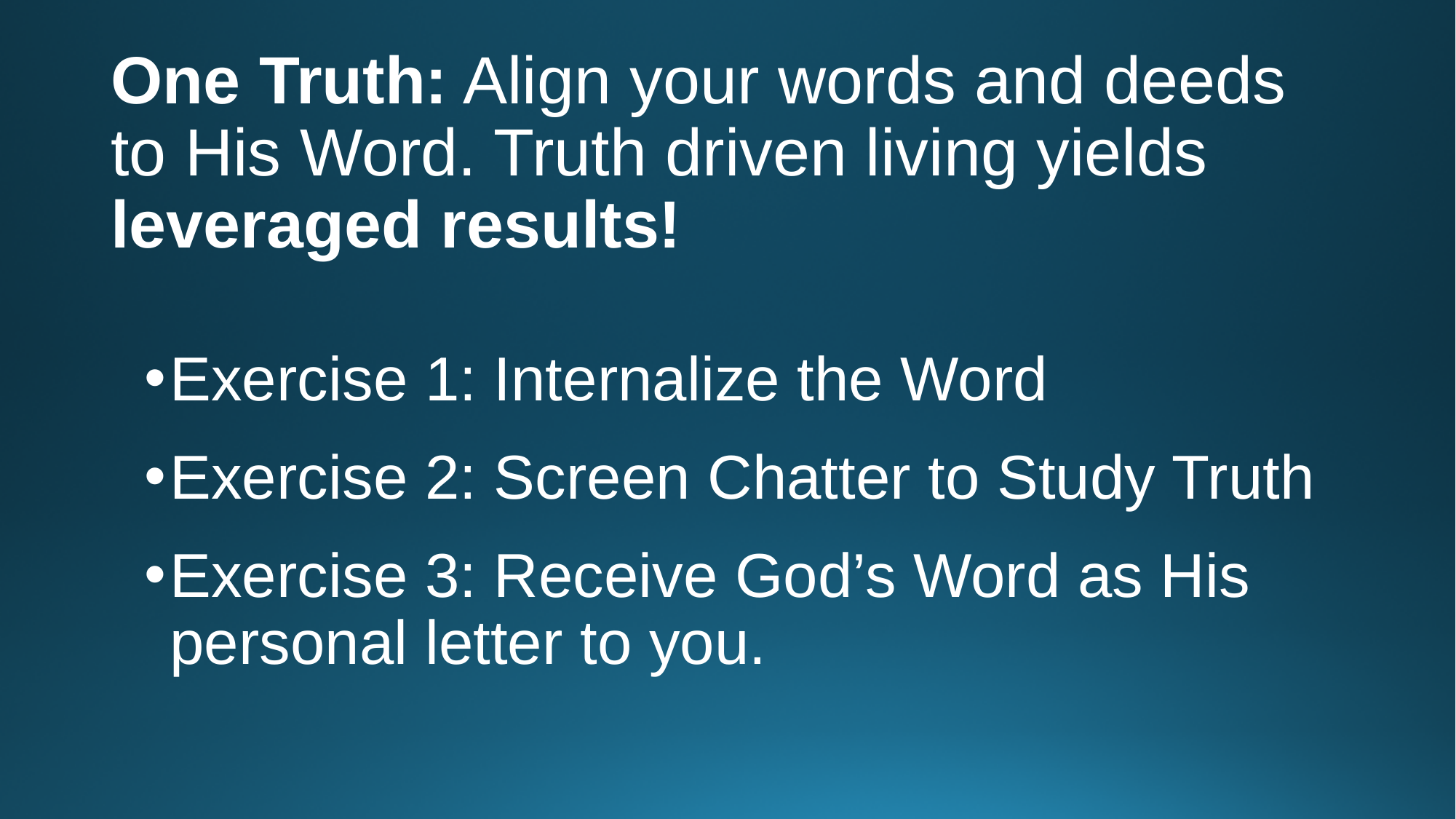

# One Truth: Align your words and deeds to His Word. Truth driven living yields leveraged results!
Exercise 1: Internalize the Word
Exercise 2: Screen Chatter to Study Truth
Exercise 3: Receive God’s Word as His personal letter to you.